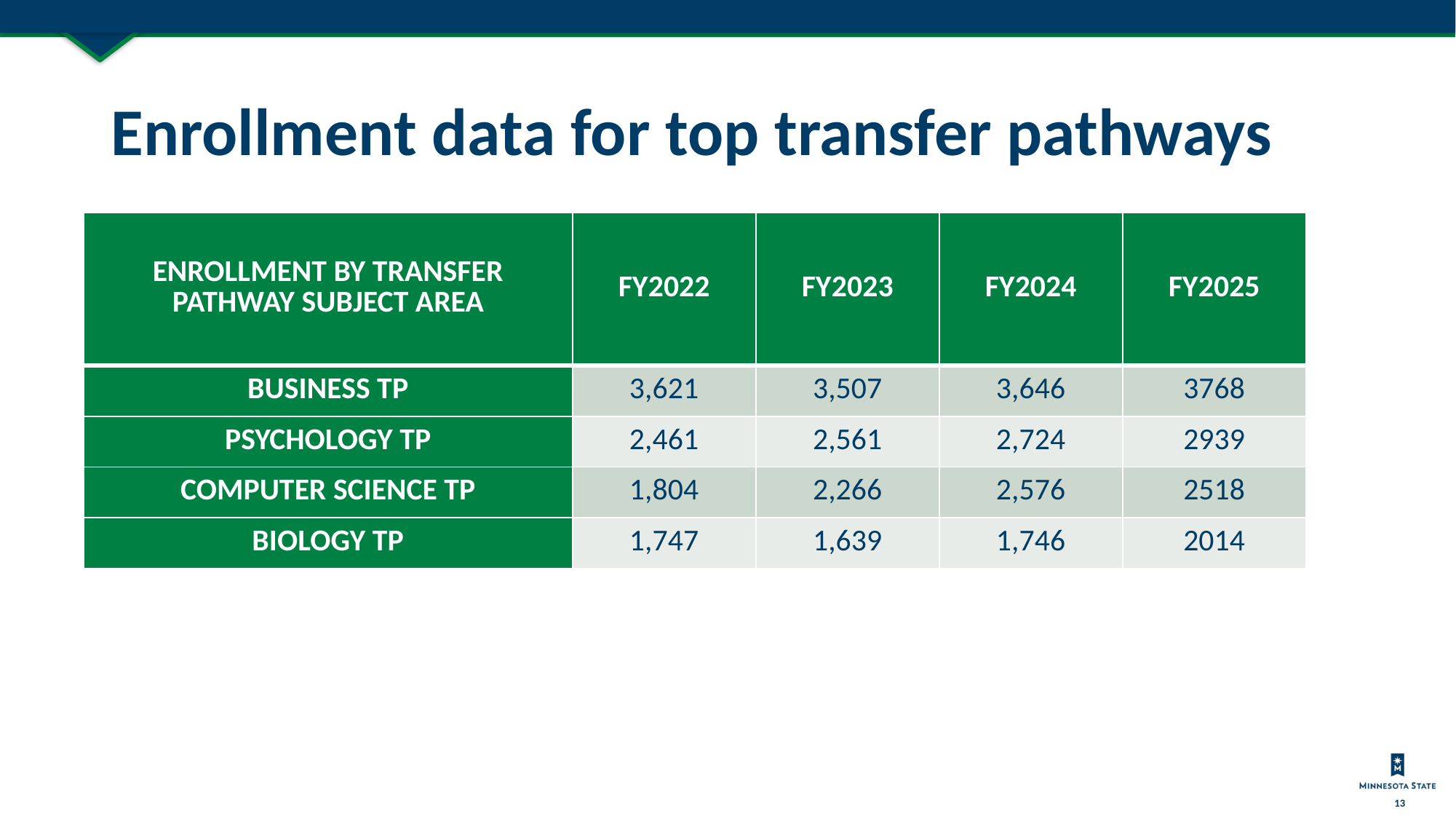

# Enrollment data for top transfer pathways
| Enrollment by Transfer Pathway Subject Area | FY2022 | FY2023 | FY2024 | FY2025 |
| --- | --- | --- | --- | --- |
| Business TP | 3,621 | 3,507 | 3,646 | 3768 |
| Psychology TP | 2,461 | 2,561 | 2,724 | 2939 |
| Computer Science TP | 1,804 | 2,266 | 2,576 | 2518 |
| Biology TP | 1,747 | 1,639 | 1,746 | 2014 |